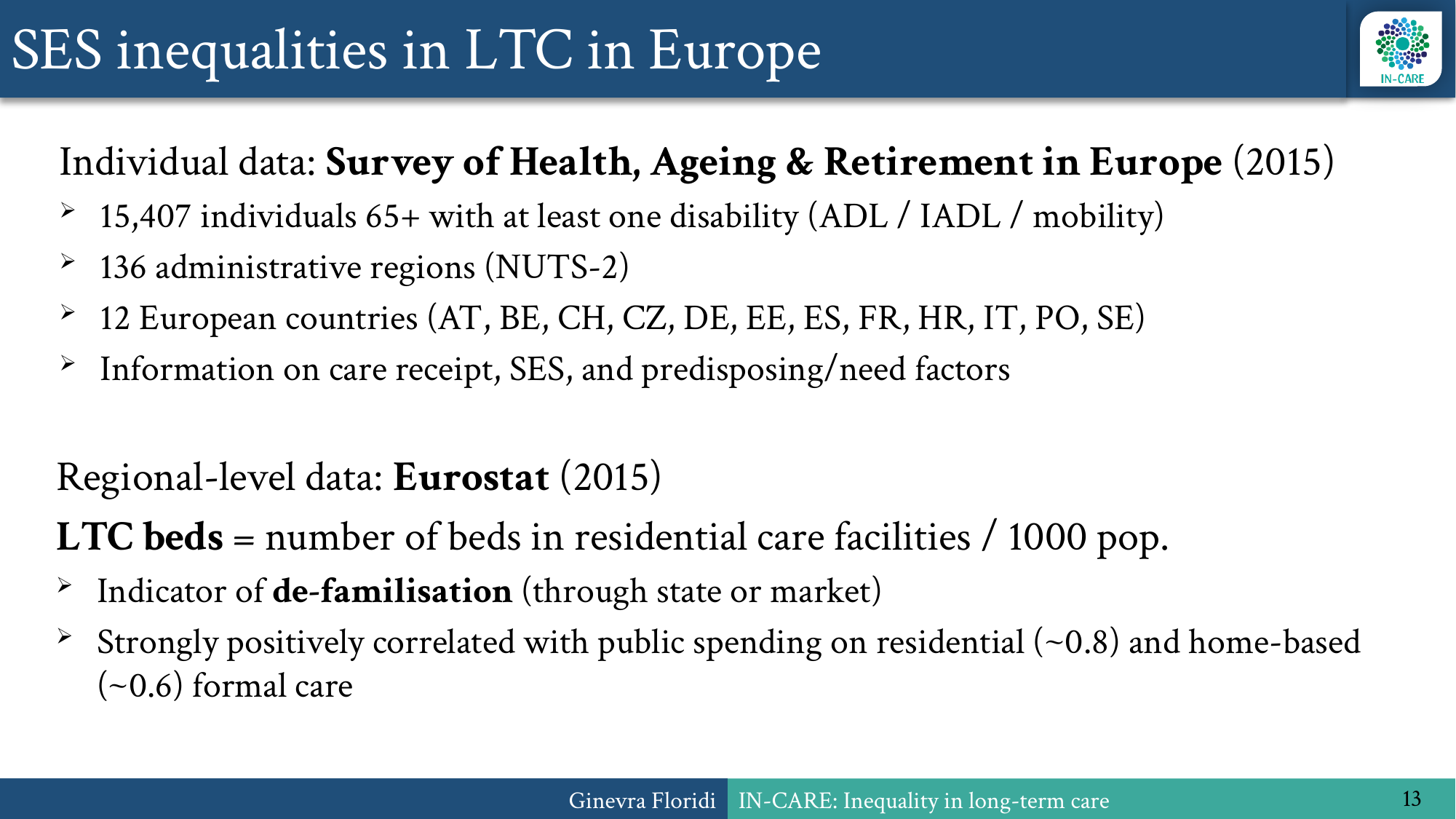

# SES inequalities in LTC in Europe
Individual data: Survey of Health, Ageing & Retirement in Europe (2015)
15,407 individuals 65+ with at least one disability (ADL / IADL / mobility)
136 administrative regions (NUTS-2)
12 European countries (AT, BE, CH, CZ, DE, EE, ES, FR, HR, IT, PO, SE)
Information on care receipt, SES, and predisposing/need factors

Regional-level data: Eurostat (2015)
LTC beds = number of beds in residential care facilities / 1000 pop.
Indicator of de-familisation (through state or market)
Strongly positively correlated with public spending on residential (~0.8) and home-based (~0.6) formal care

13
Ginevra Floridi